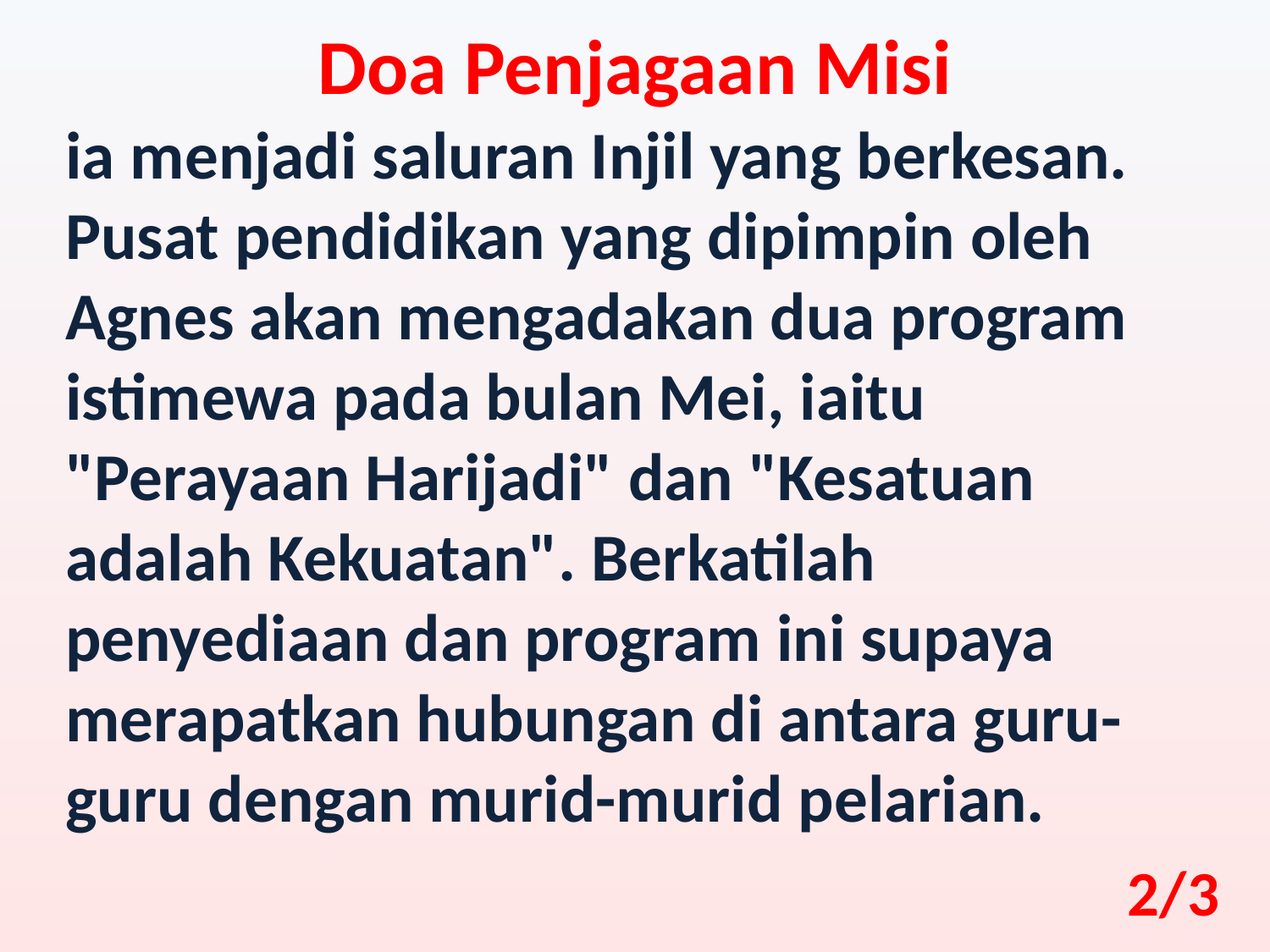

Doa Penjagaan Misi
ia menjadi saluran Injil yang berkesan. Pusat pendidikan yang dipimpin oleh Agnes akan mengadakan dua program istimewa pada bulan Mei, iaitu "Perayaan Harijadi" dan "Kesatuan adalah Kekuatan". Berkatilah penyediaan dan program ini supaya merapatkan hubungan di antara guru-guru dengan murid-murid pelarian.
2/3